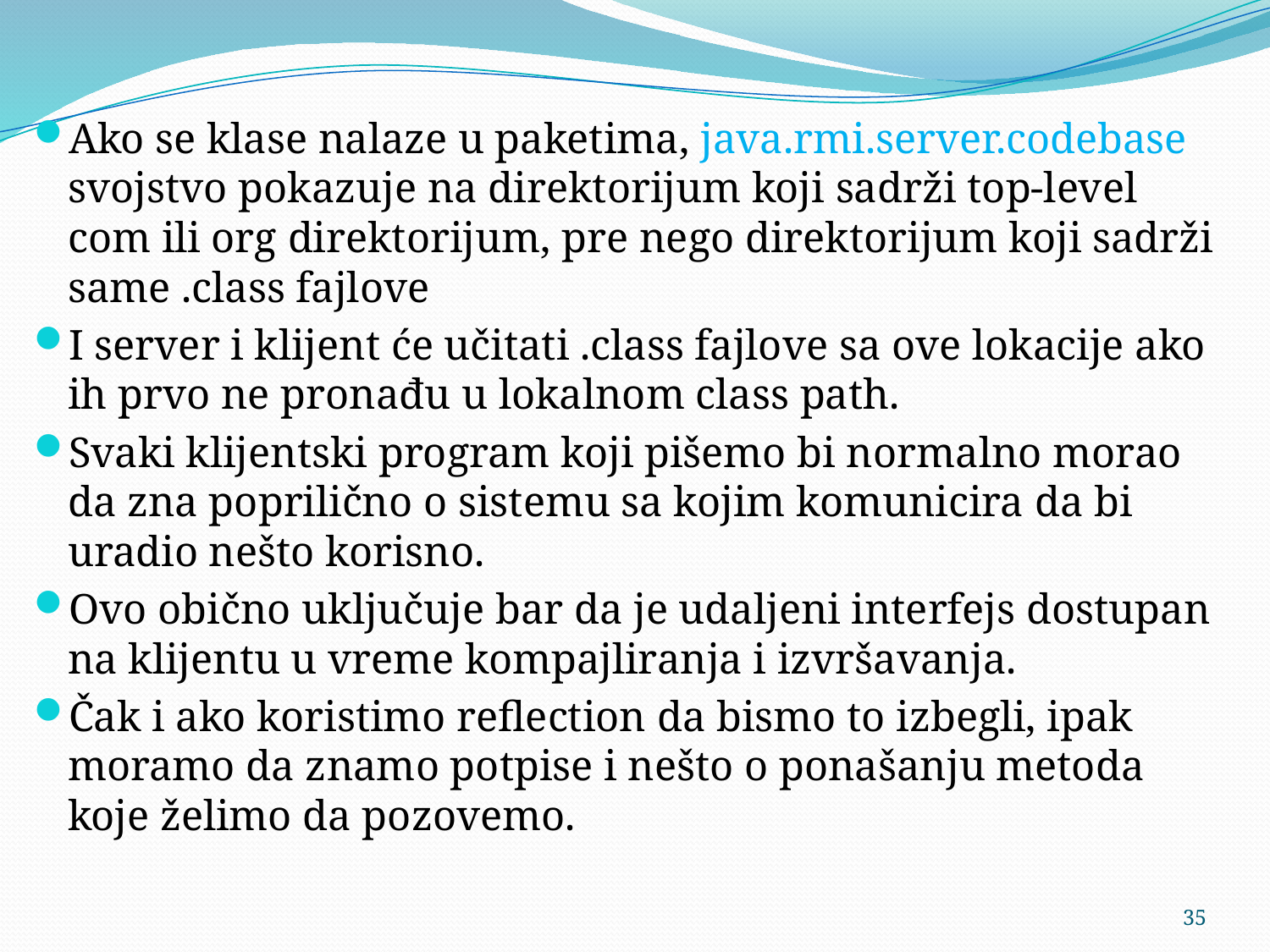

Ako se klase nalaze u paketima, java.rmi.server.codebase svojstvo pokazuje na direktorijum koji sadrži top-level com ili org direktorijum, pre nego direktorijum koji sadrži same .class fajlove
I server i klijent će učitati .class fajlove sa ove lokacije ako ih prvo ne pronađu u lokalnom class path.
Svaki klijentski program koji pišemo bi normalno morao da zna poprilično o sistemu sa kojim komunicira da bi uradio nešto korisno.
Ovo obično uključuje bar da je udaljeni interfejs dostupan na klijentu u vreme kompajliranja i izvršavanja.
Čak i ako koristimo reflection da bismo to izbegli, ipak moramo da znamo potpise i nešto o ponašanju metoda koje želimo da pozovemo.
35